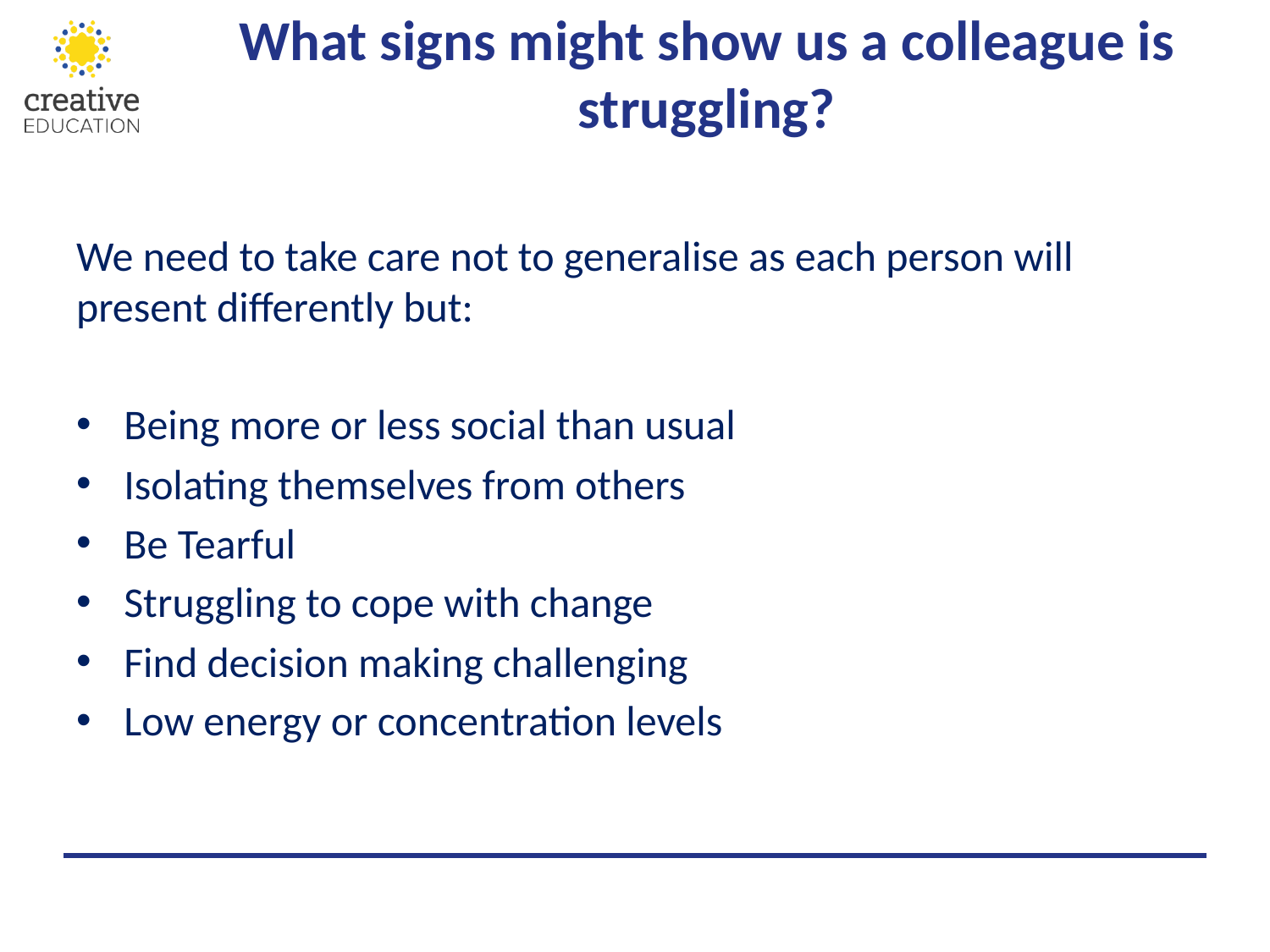

# What signs might show us a colleague is struggling?
We need to take care not to generalise as each person will present differently but:

Being more or less social than usual
Isolating themselves from others
Be Tearful
Struggling to cope with change
Find decision making challenging
Low energy or concentration levels